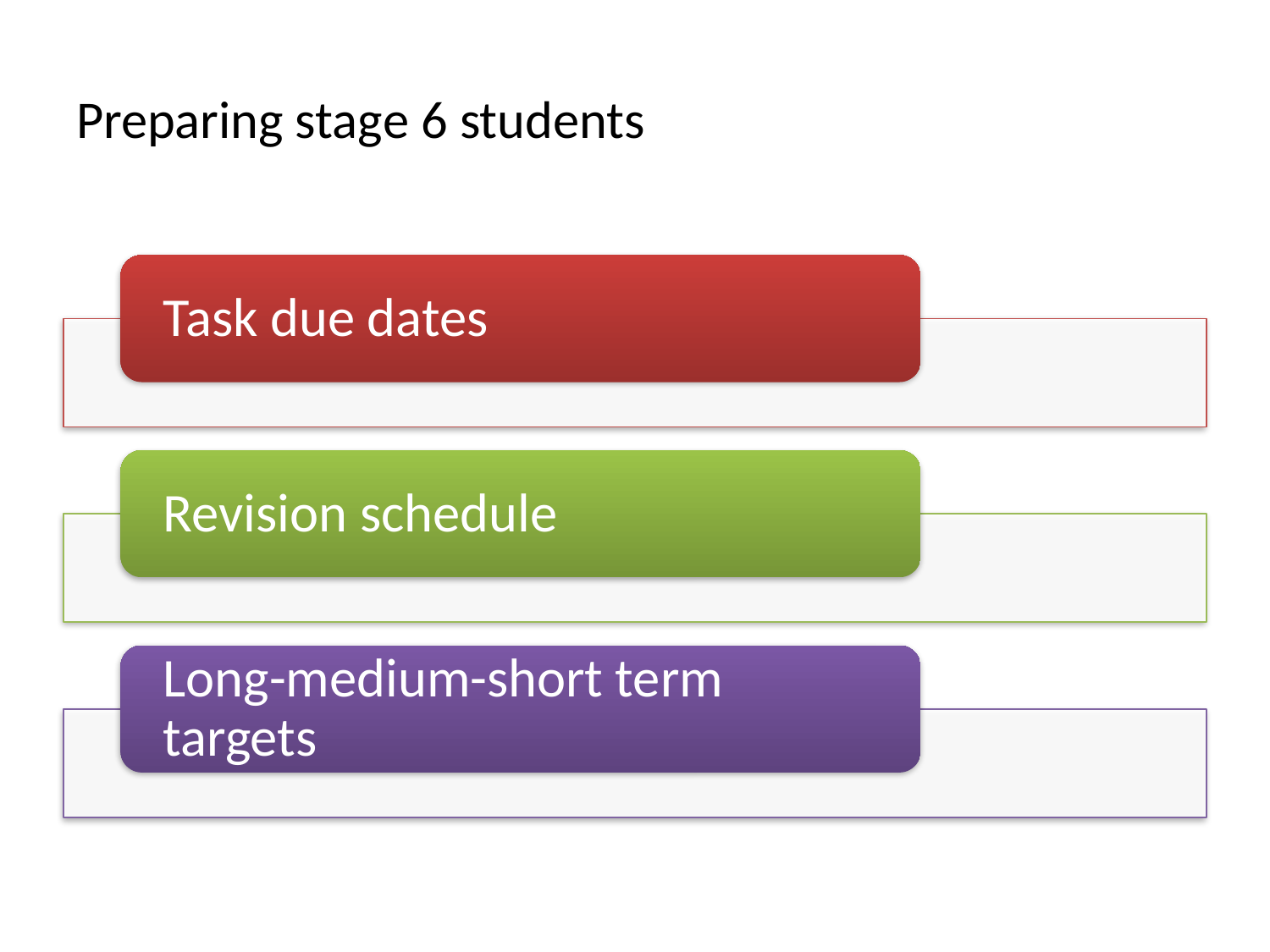

# Preparing stage 6 students
Task due dates
Revision schedule
Long-medium-short term targets